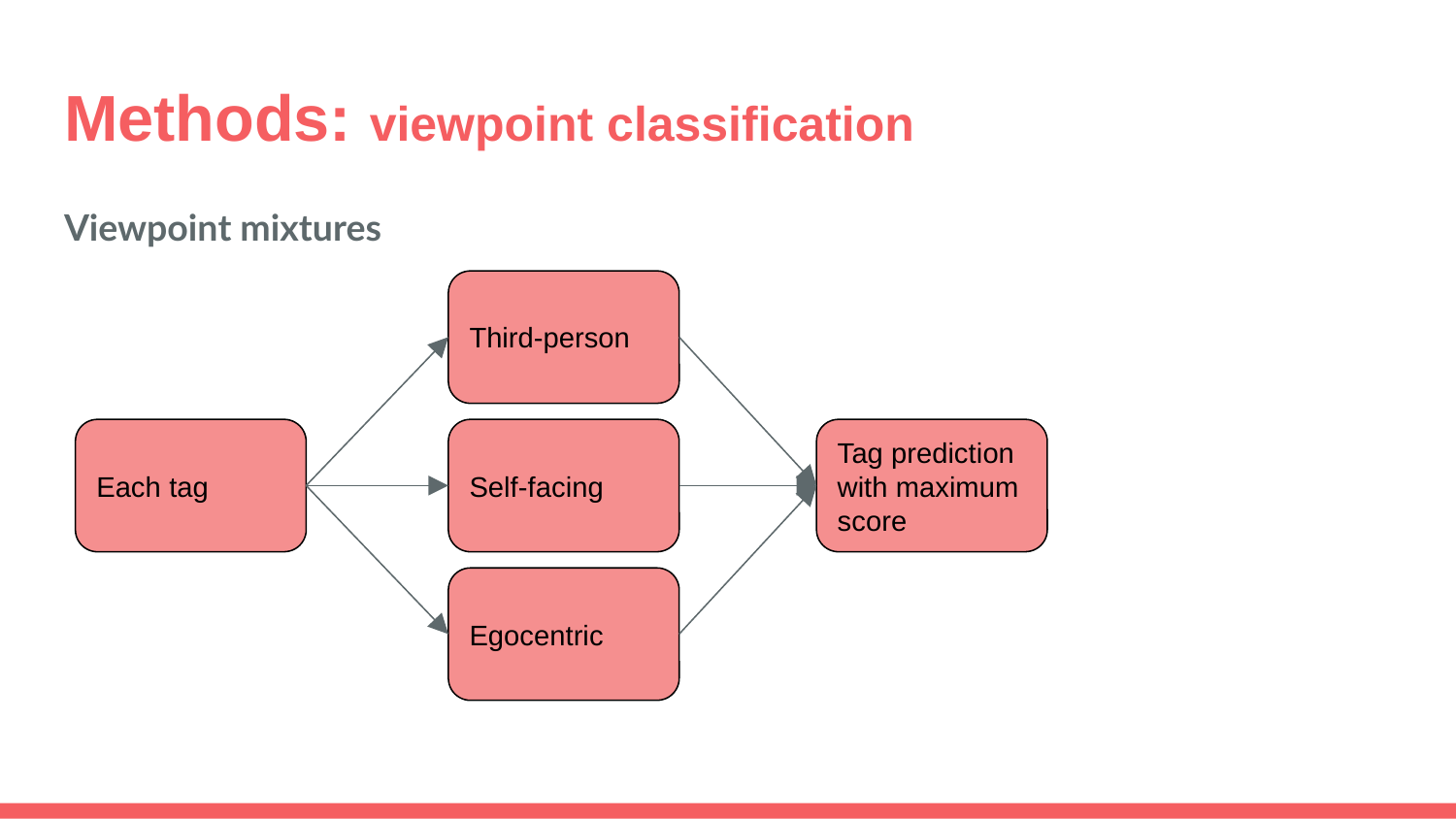

# Methods: viewpoint classification
Viewpoint mixtures
Third-person
Each tag
Self-facing
Tag prediction with maximum score
Egocentric